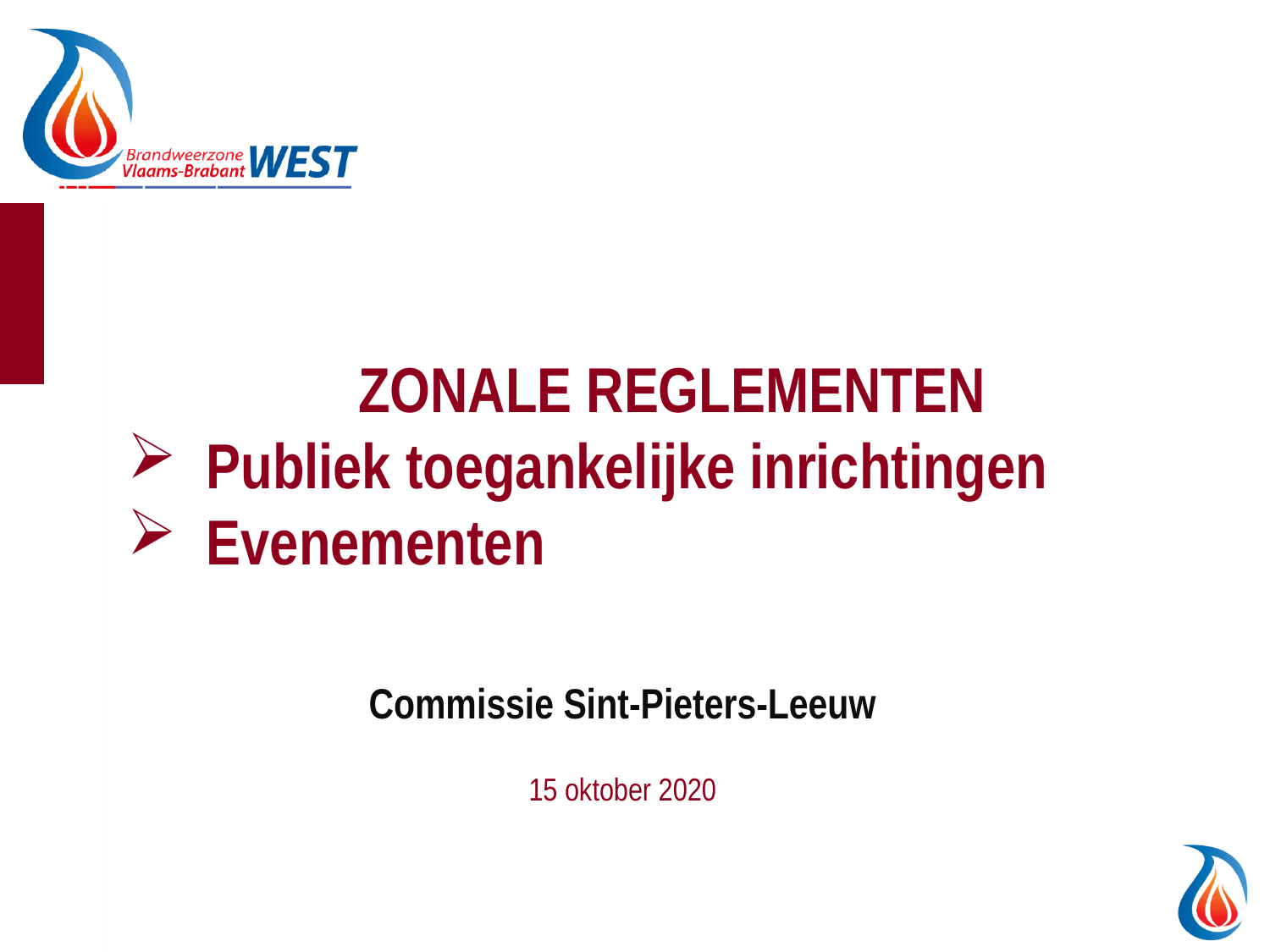

ZONALE REGLEMENTEN
Publiek toegankelijke inrichtingen
Evenementen
Commissie Sint-Pieters-Leeuw

15 oktober 2020